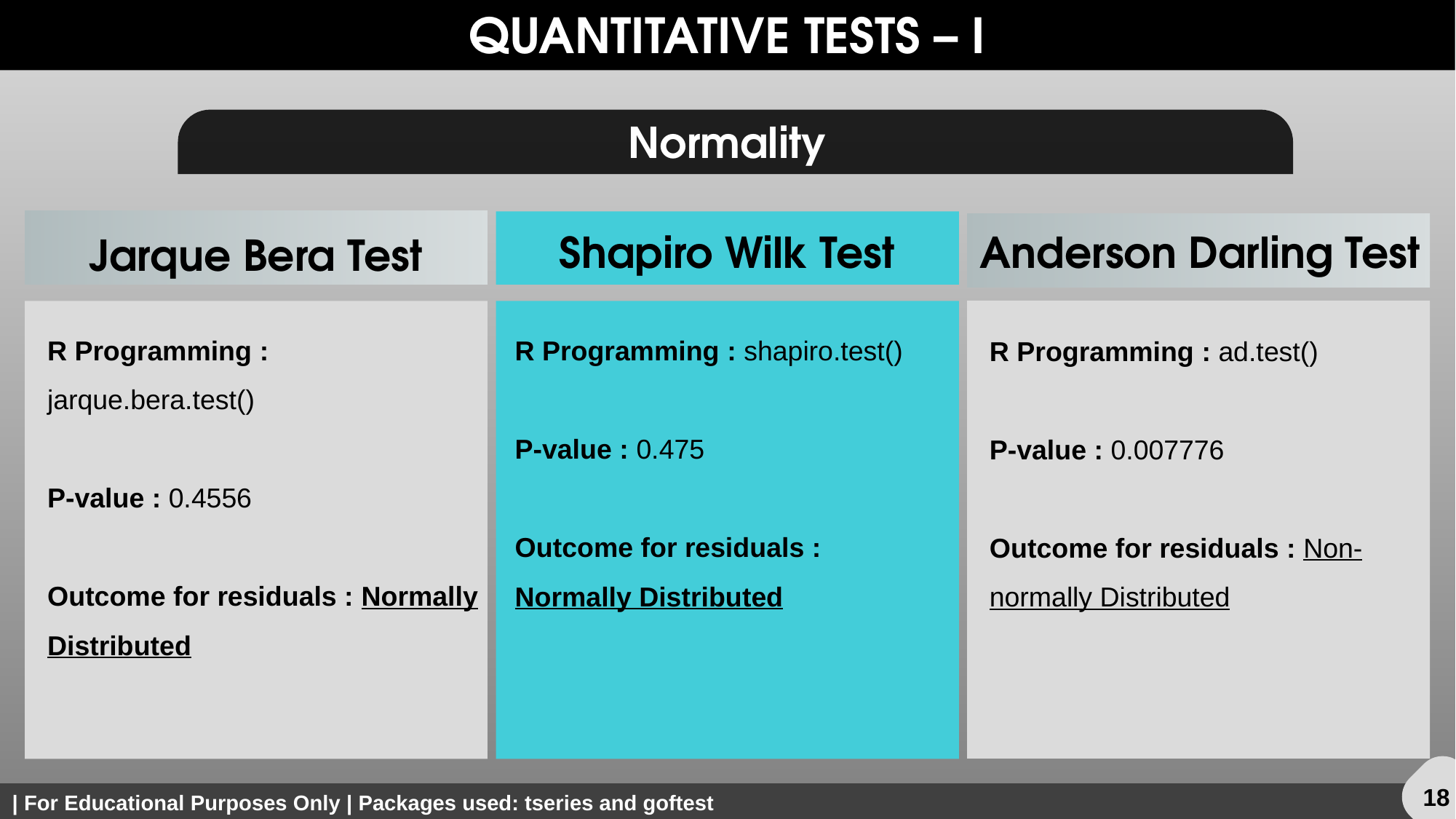

QUANTITATIVE TESTS – I

Normality

Shapiro Wilk Test
Anderson Darling Test

Jarque Bera Test

R Programming : jarque.bera.test()

P-value : 0.4556

Outcome for residuals : Normally Distributed

R Programming : shapiro.test()

P-value : 0.475

Outcome for residuals : Normally Distributed
R Programming : ad.test()

P-value : 0.007776

Outcome for residuals : Non- normally Distributed

18

| For Educational Purposes Only | Packages used: tseries and goftest